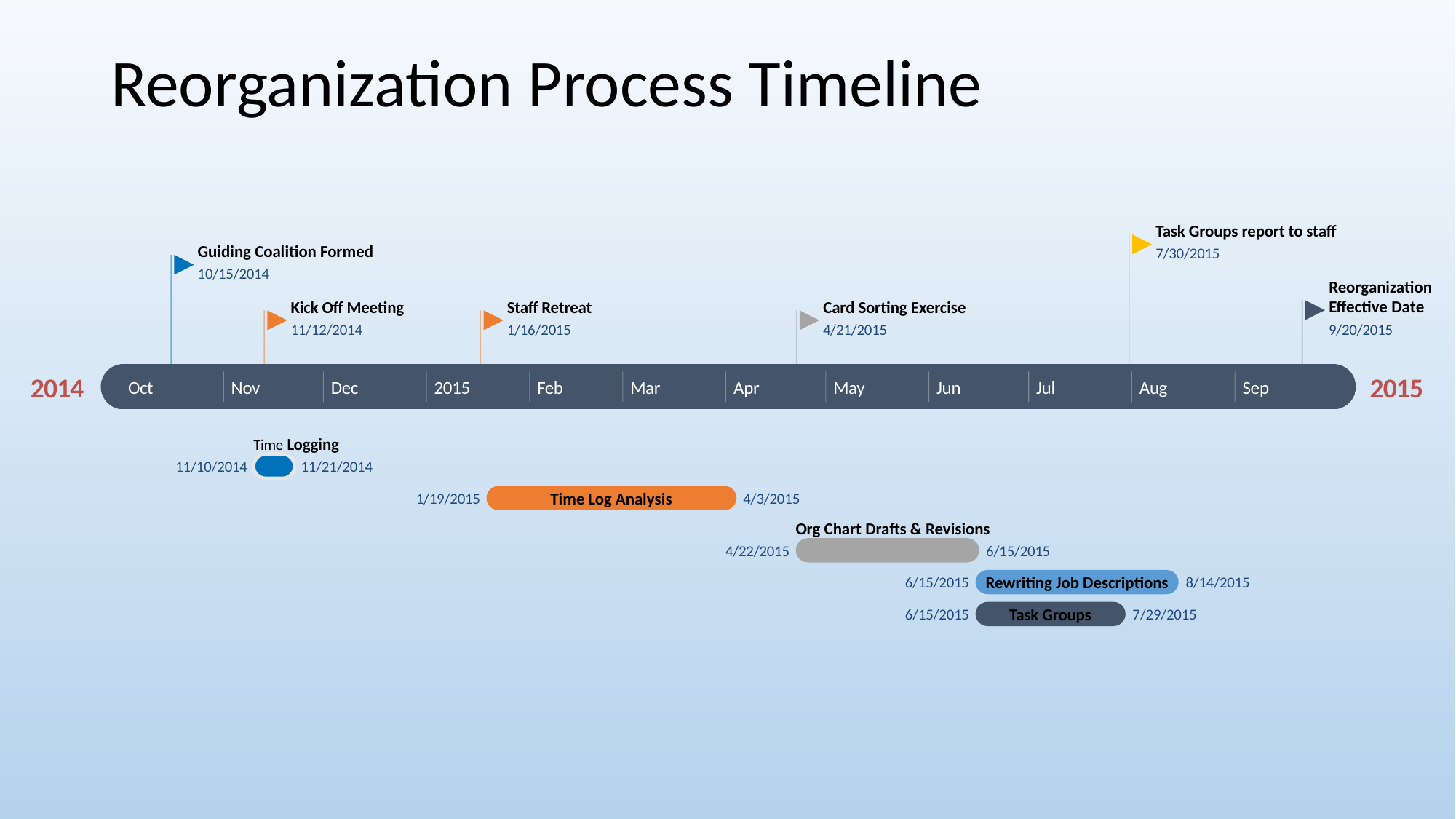

Reorganization Process Timeline
Task Groups report to staff

Guiding Coalition Formed
7/30/2015

10/15/2014
Reorganization Effective Date
Kick Off Meeting
Staff Retreat
Card Sorting Exercise

11/12/2014
1/16/2015
4/21/2015
9/20/2015

2014
2015
Oct
Nov
Dec
2015
Feb
Mar
Apr
May
Jun
Jul
Aug
Sep

Today
10 days
Time Logging

11/10/2014
11/21/2014
55 days

Time Log Analysis
1/19/2015
4/3/2015

39 days
Org Chart Drafts & Revisions

4/22/2015
6/15/2015
45 days

Rewriting Job Descriptions
6/15/2015
8/14/2015

33 days

Task Groups
6/15/2015
7/29/2015